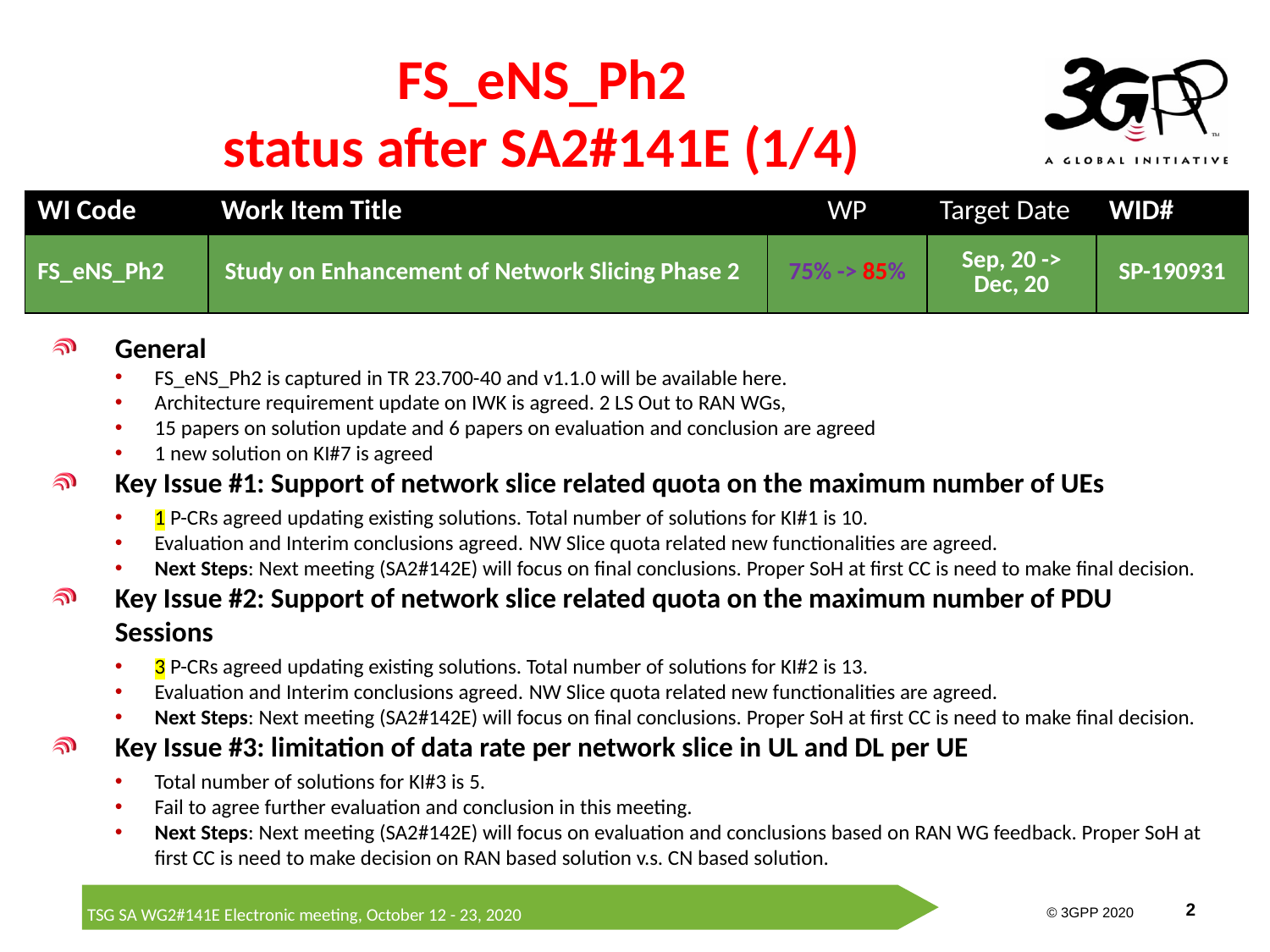

# FS_eNS_Ph2 status after SA2#141E (1/4)
| WI Code | Work Item Title | WP | Target Date | WID# |
| --- | --- | --- | --- | --- |
| FS\_eNS\_Ph2 | Study on Enhancement of Network Slicing Phase 2 | 75% -> 85% | Sep, 20 -> Dec, 20 | SP-190931 |
General
FS_eNS_Ph2 is captured in TR 23.700-40 and v1.1.0 will be available here.
Architecture requirement update on IWK is agreed. 2 LS Out to RAN WGs,
15 papers on solution update and 6 papers on evaluation and conclusion are agreed
1 new solution on KI#7 is agreed
Key Issue #1: Support of network slice related quota on the maximum number of UEs
1 P-CRs agreed updating existing solutions. Total number of solutions for KI#1 is 10.
Evaluation and Interim conclusions agreed. NW Slice quota related new functionalities are agreed.
Next Steps: Next meeting (SA2#142E) will focus on final conclusions. Proper SoH at first CC is need to make final decision.
Key Issue #2: Support of network slice related quota on the maximum number of PDU Sessions
3 P-CRs agreed updating existing solutions. Total number of solutions for KI#2 is 13.
Evaluation and Interim conclusions agreed. NW Slice quota related new functionalities are agreed.
Next Steps: Next meeting (SA2#142E) will focus on final conclusions. Proper SoH at first CC is need to make final decision.
Key Issue #3: limitation of data rate per network slice in UL and DL per UE
Total number of solutions for KI#3 is 5.
Fail to agree further evaluation and conclusion in this meeting.
Next Steps: Next meeting (SA2#142E) will focus on evaluation and conclusions based on RAN WG feedback. Proper SoH at first CC is need to make decision on RAN based solution v.s. CN based solution.